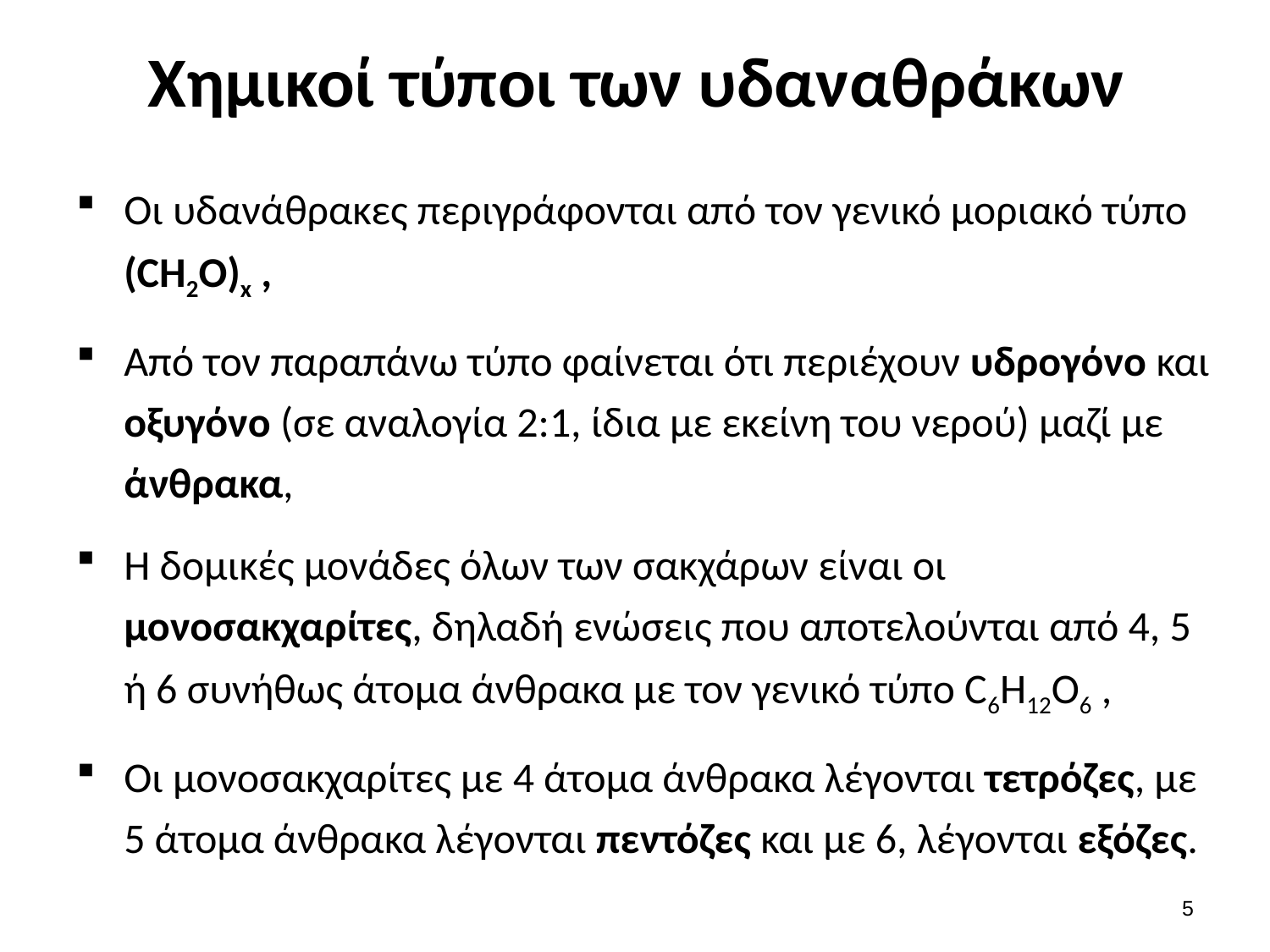

# Χημικοί τύποι των υδαναθράκων
Οι υδανάθρακες περιγράφονται από τον γενικό μοριακό τύπο (CH2O)x ,
Από τον παραπάνω τύπο φαίνεται ότι περιέχουν υδρογόνο και οξυγόνο (σε αναλογία 2:1, ίδια με εκείνη του νερού) μαζί με άνθρακα,
Η δομικές μονάδες όλων των σακχάρων είναι οι μονοσακχαρίτες, δηλαδή ενώσεις που αποτελούνται από 4, 5 ή 6 συνήθως άτομα άνθρακα με τον γενικό τύπο C6H12O6 ,
Οι μονοσακχαρίτες με 4 άτομα άνθρακα λέγονται τετρόζες, με 5 άτομα άνθρακα λέγονται πεντόζες και με 6, λέγονται εξόζες.

5